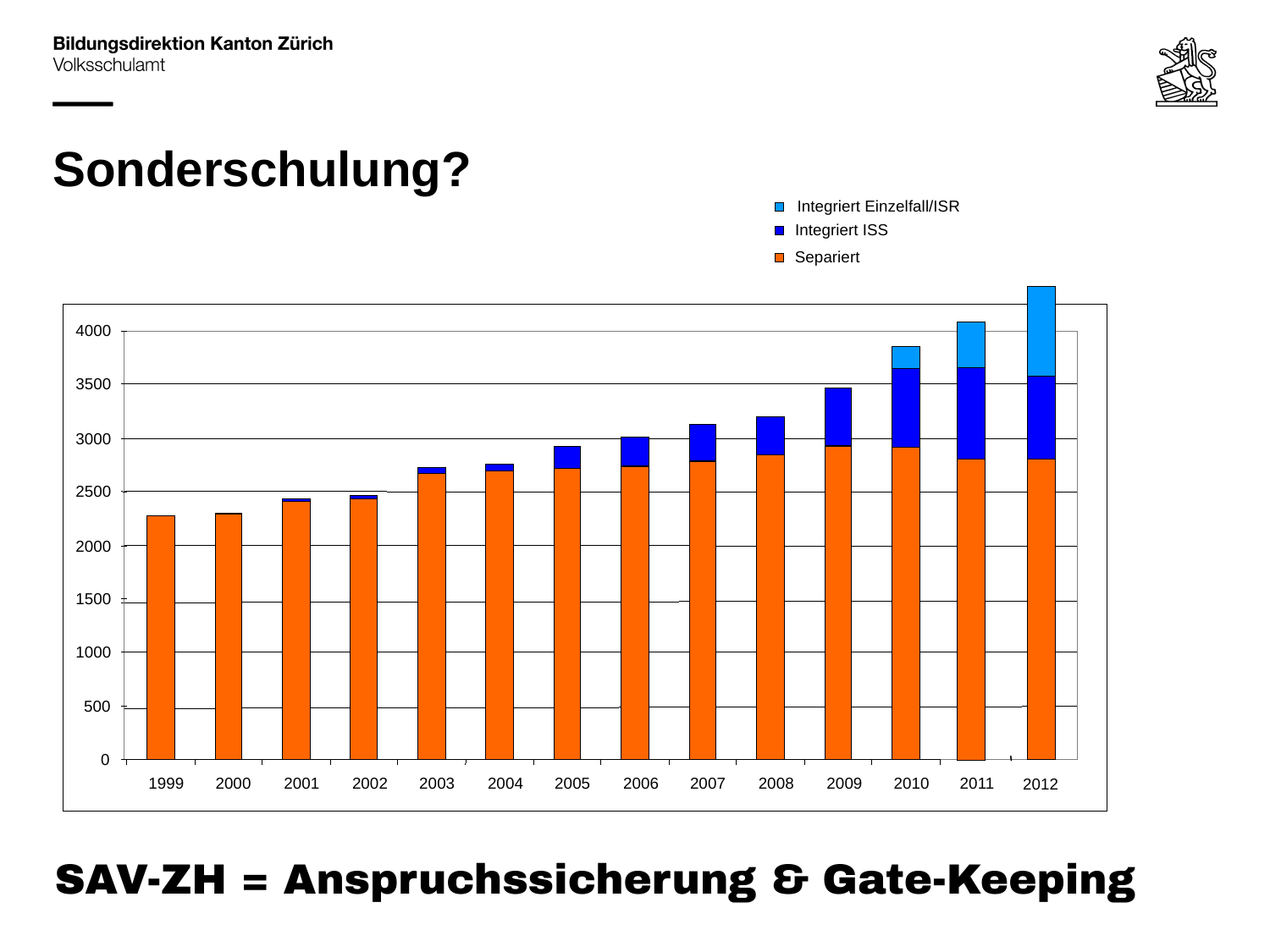

# Sonderschulung?
Integriert Einzelfall/ISR

Integriert ISS

Separiert

4000

3500

3000

2500

2000

1500

1000

500

0

1999
2000
2001
2002
2003
2004
2005
2006
2007
2008
2009
2010

2011
2012
SAV-ZH = Anspruchssicherung & Gate-Keeping